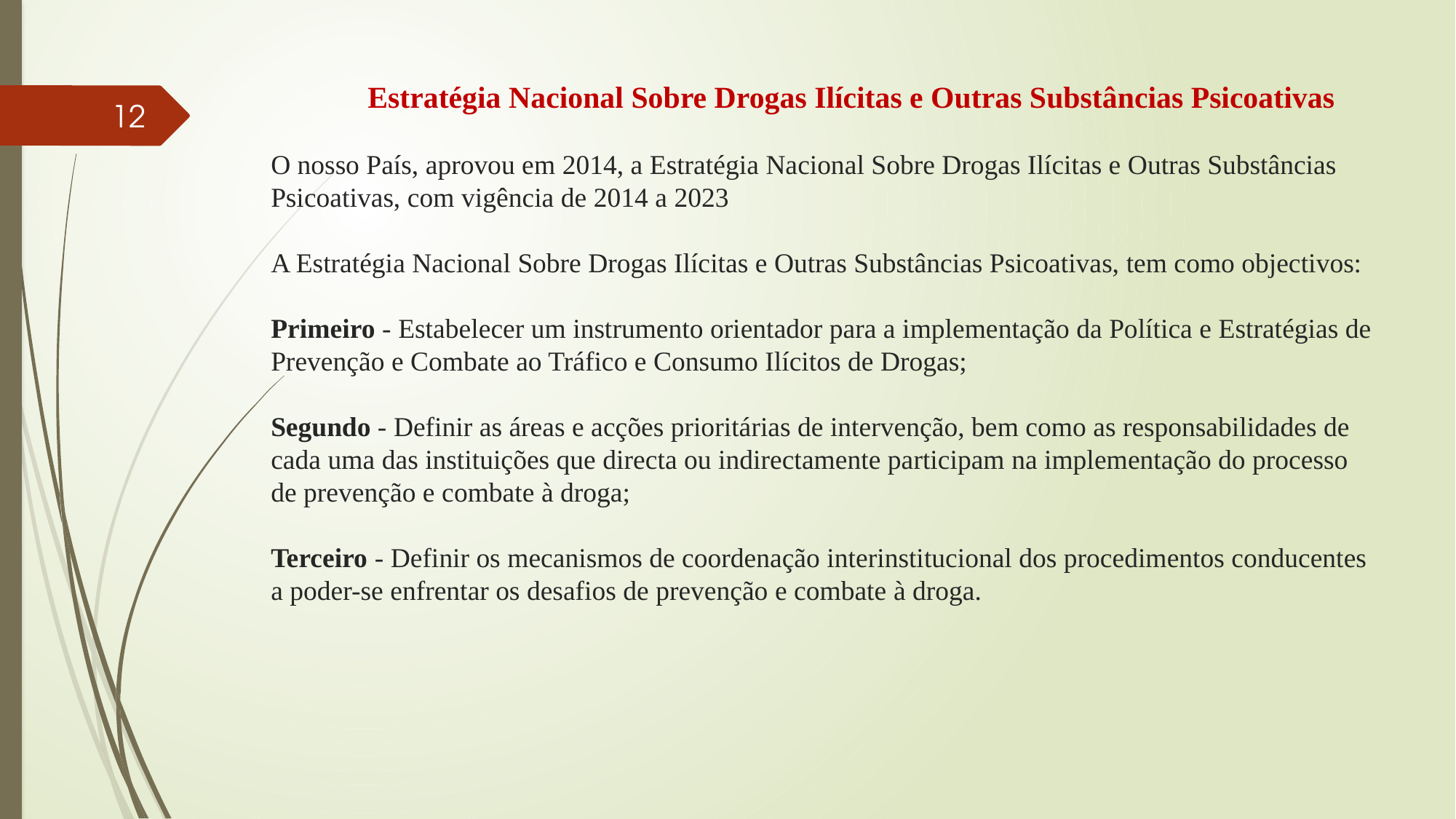

# Estratégia Nacional Sobre Drogas Ilícitas e Outras Substâncias Psicoativas   O nosso País, aprovou em 2014, a Estratégia Nacional Sobre Drogas Ilícitas e Outras Substâncias Psicoativas, com vigência de 2014 a 2023 A Estratégia Nacional Sobre Drogas Ilícitas e Outras Substâncias Psicoativas, tem como objectivos:   Primeiro - Estabelecer um instrumento orientador para a implementação da Política e Estratégias de Prevenção e Combate ao Tráfico e Consumo Ilícitos de Drogas;   Segundo - Definir as áreas e acções prioritárias de intervenção, bem como as responsabilidades de cada uma das instituições que directa ou indirectamente participam na implementação do processo de prevenção e combate à droga;   Terceiro - Definir os mecanismos de coordenação interinstitucional dos procedimentos conducentes a poder-se enfrentar os desafios de prevenção e combate à droga.
12